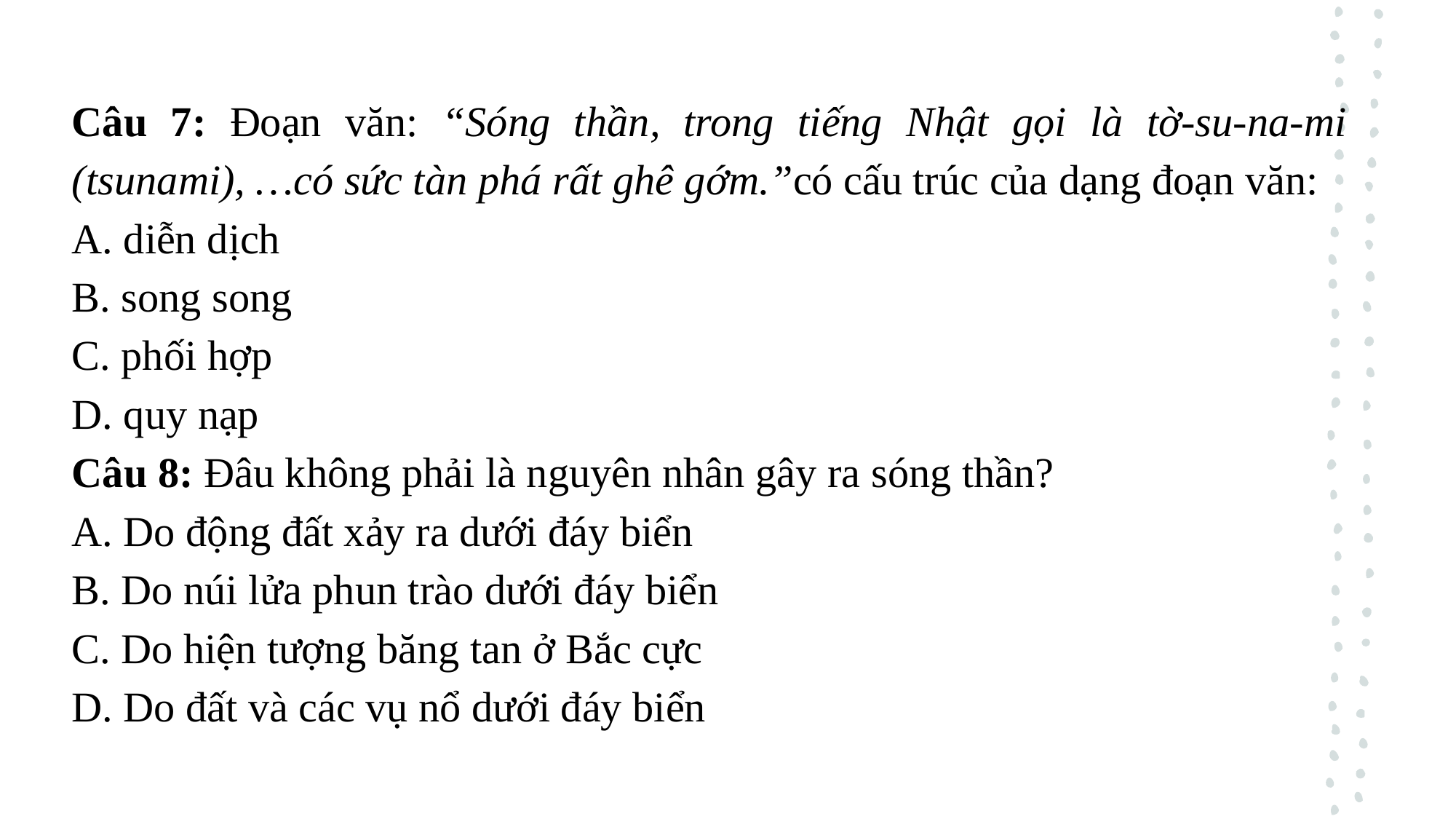

Câu 7: Đoạn văn: “Sóng thần, trong tiếng Nhật gọi là tờ-su-na-mi (tsunami), …có sức tàn phá rất ghê gớm.”có cấu trúc của dạng đoạn văn:
A. diễn dịch
B. song song
C. phối hợp
D. quy nạp
Câu 8: Đâu không phải là nguyên nhân gây ra sóng thần?
A. Do động đất xảy ra dưới đáy biển
B. Do núi lửa phun trào dưới đáy biển
C. Do hiện tượng băng tan ở Bắc cực
D. Do đất và các vụ nổ dưới đáy biển